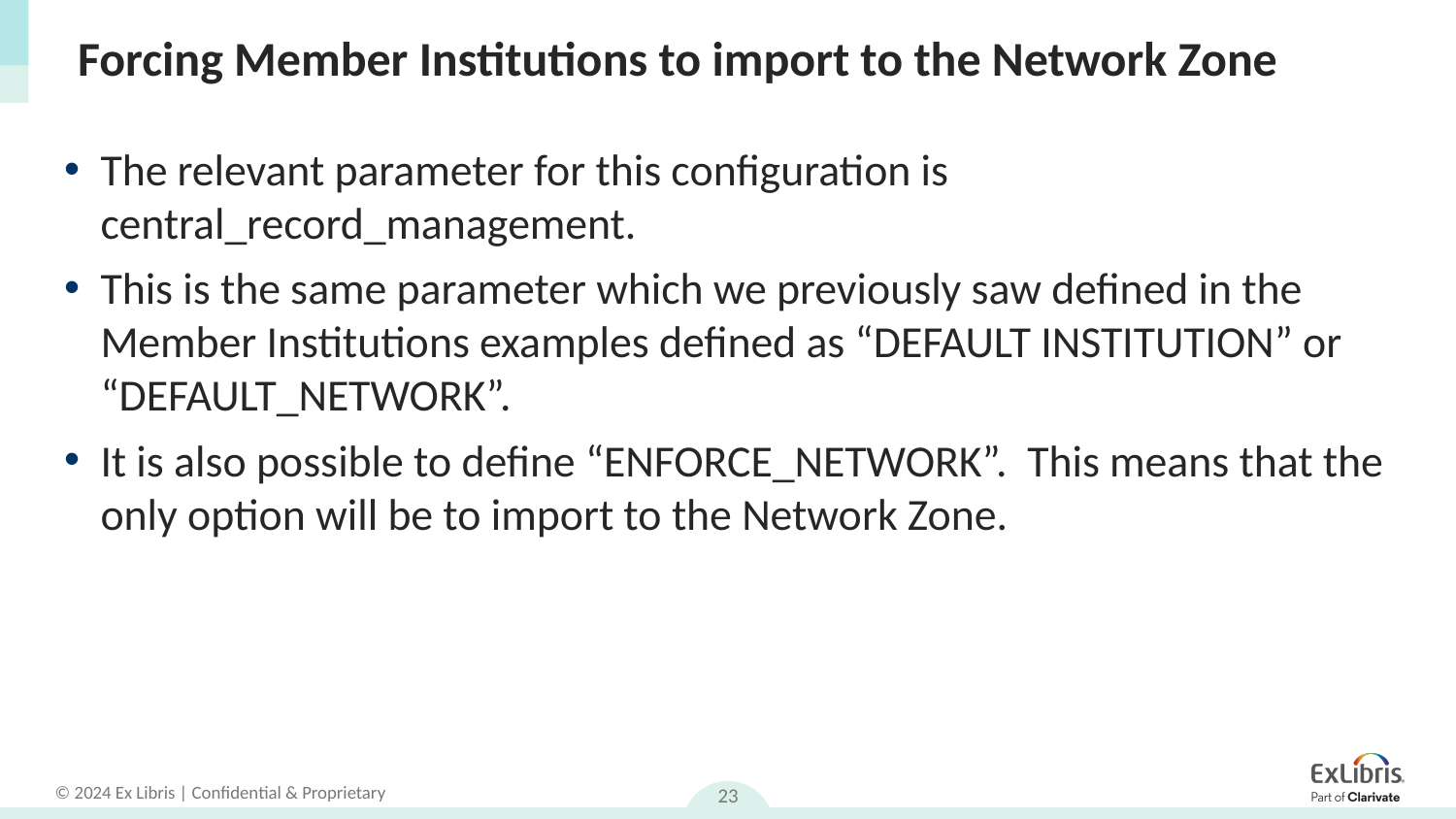

# Forcing Member Institutions to import to the Network Zone
The relevant parameter for this configuration is central_record_management.
This is the same parameter which we previously saw defined in the Member Institutions examples defined as “DEFAULT INSTITUTION” or “DEFAULT_NETWORK”.
It is also possible to define “ENFORCE_NETWORK”.  This means that the only option will be to import to the Network Zone.

23